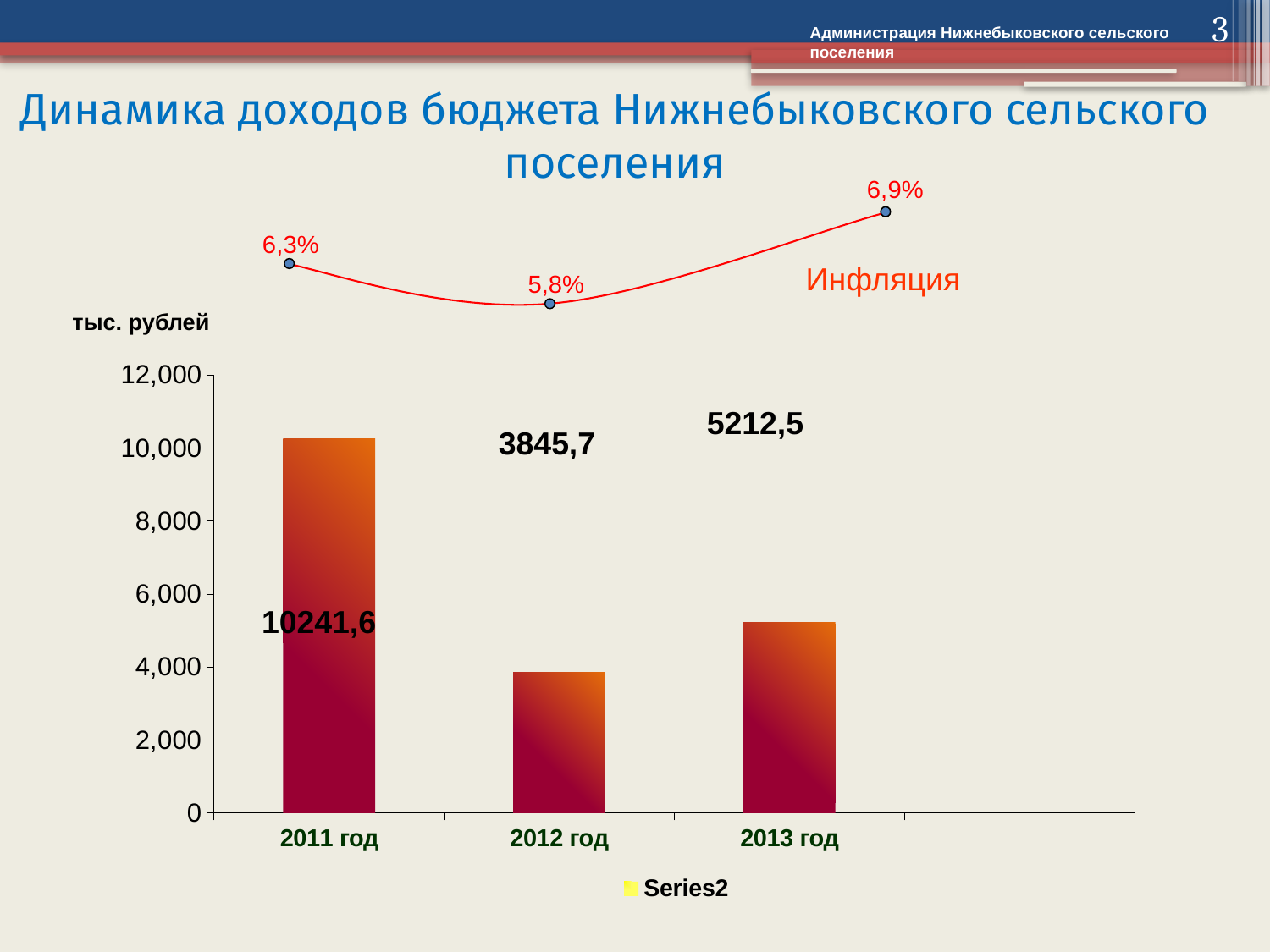

3
Администрация Нижнебыковского сельского поселения
# Динамика доходов бюджета Нижнебыковского сельского поселения
6,9%

6,3%
Инфляция

5,8%

тыс. рублей

### Chart

| Category | Бюджет Верхнедонского района |  |
|---|---|---|
| 2011 год | 10241.6 | None |
| 2012 год | 3845.7 | None |
| 2013 год | 5212.5 | None |
5212,5
3845,7
10241,6